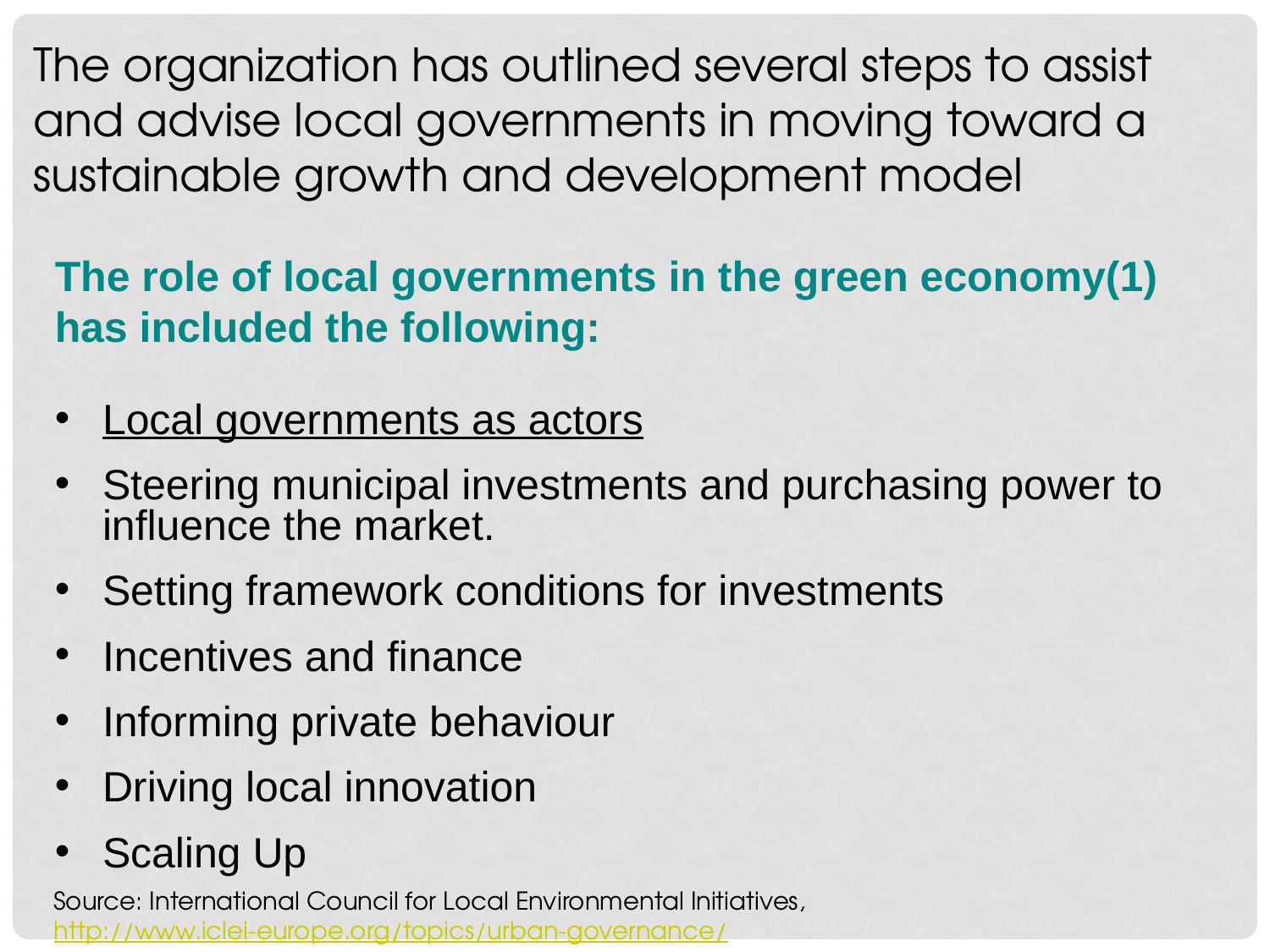

The organization has outlined several steps to assist and advise local governments in moving toward a sustainable growth and development model

The role of local governments in the green economy(1) has included the following:

Local governments as actors
Steering municipal investments and purchasing power to influence the market.
Setting framework conditions for investments
Incentives and finance
Informing private behaviour
Driving local innovation
Scaling Up
Source: International Council for Local Environmental Initiatives, http://www.iclei-europe.org/topics/urban-governance/